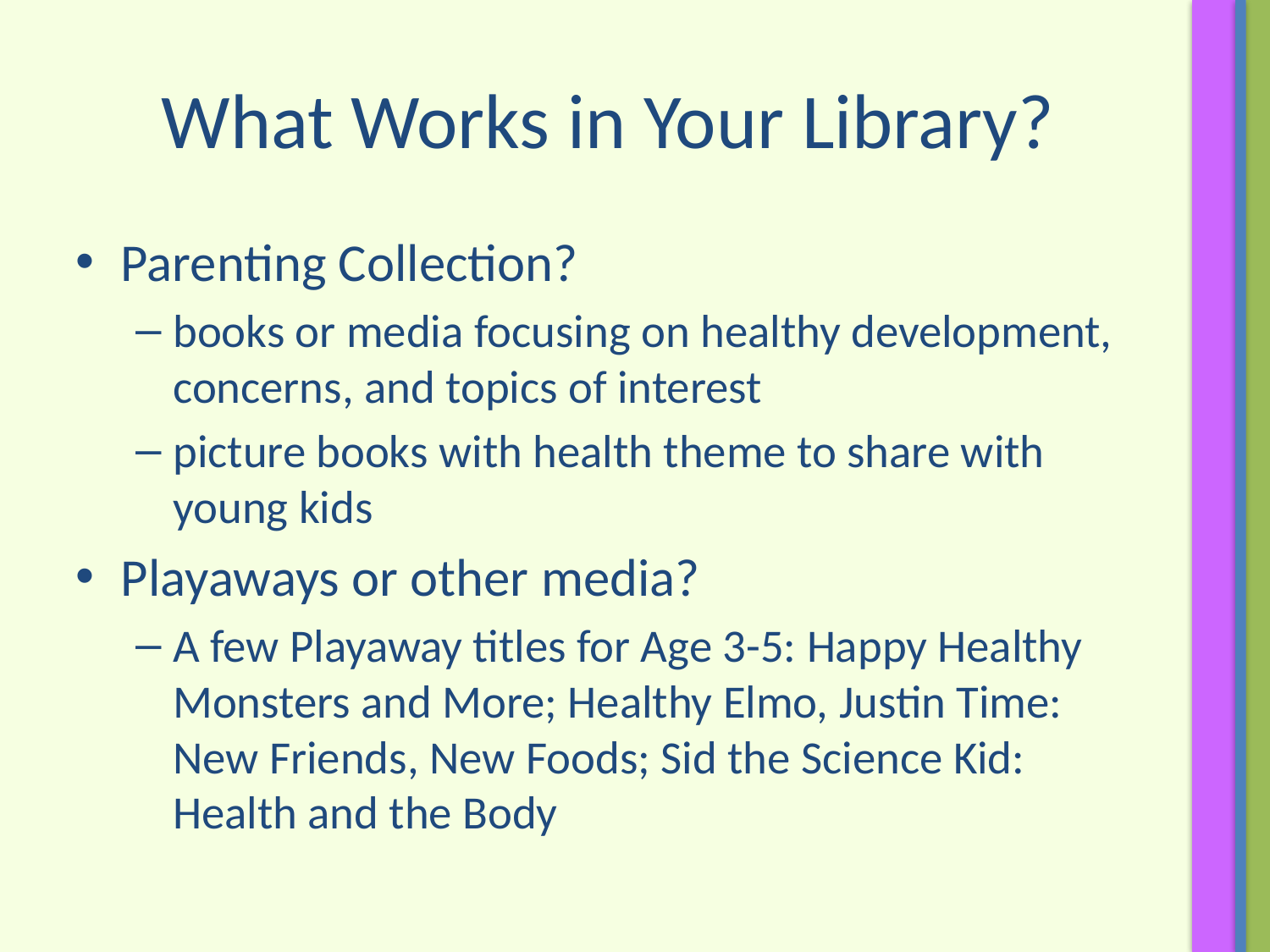

# What Works in Your Library?
Parenting Collection?
books or media focusing on healthy development, concerns, and topics of interest
picture books with health theme to share with young kids
Playaways or other media?
A few Playaway titles for Age 3-5: Happy Healthy Monsters and More; Healthy Elmo, Justin Time: New Friends, New Foods; Sid the Science Kid: Health and the Body